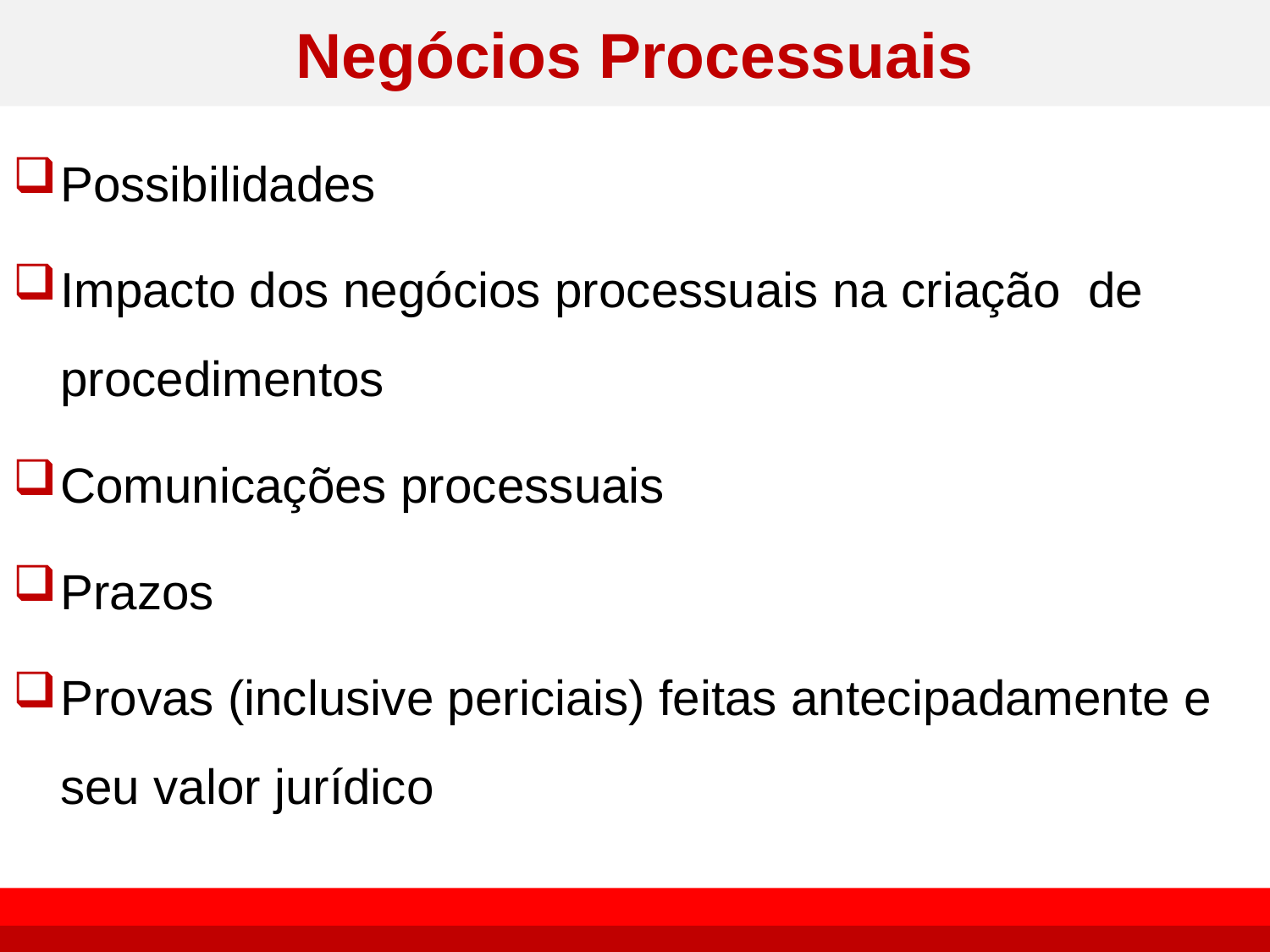

# Negócios Processuais
Possibilidades
Impacto dos negócios processuais na criação  de procedimentos
Comunicações processuais
Prazos
Provas (inclusive periciais) feitas antecipadamente e seu valor jurídico